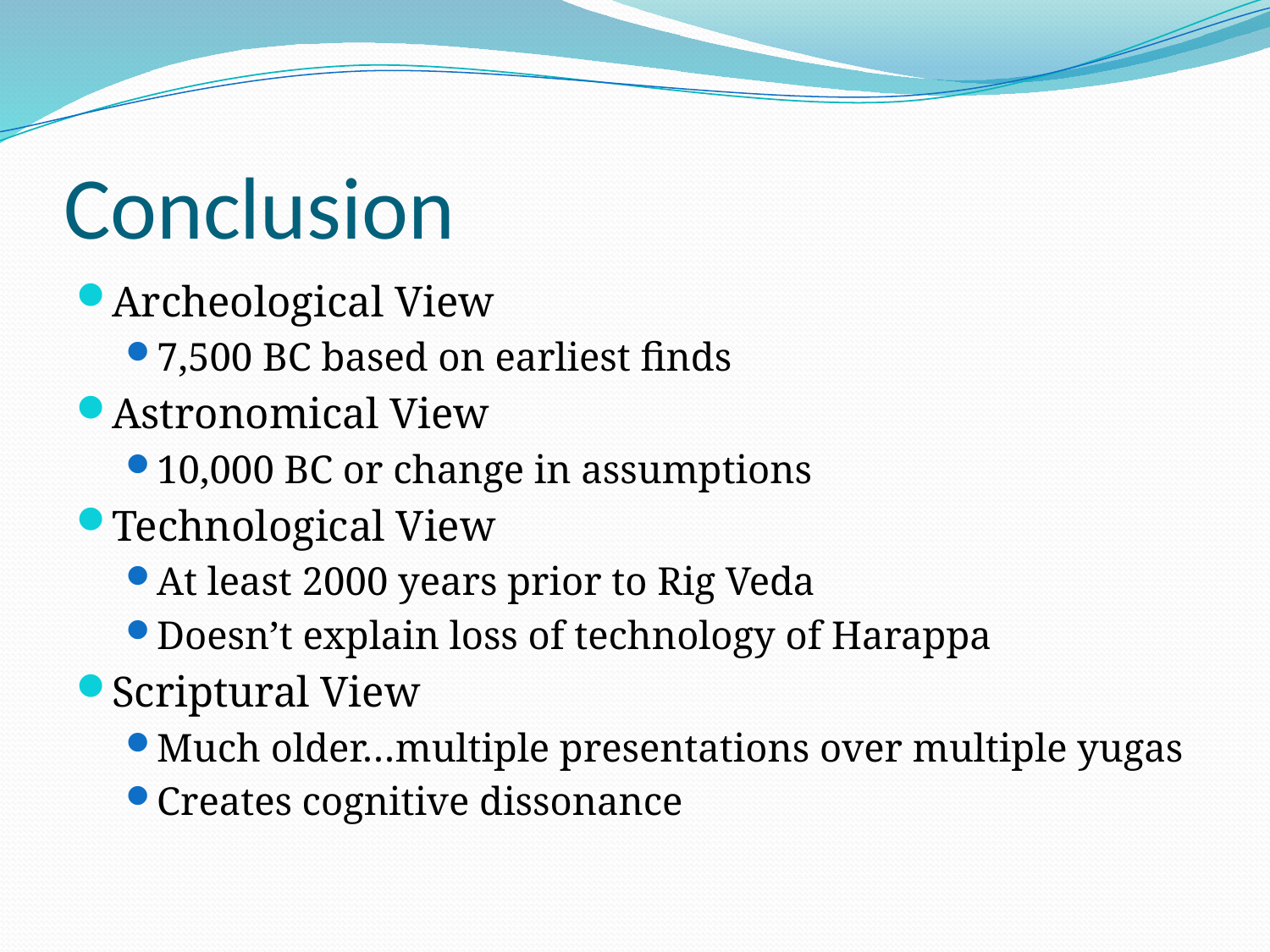

# Conclusion
Archeological View
7,500 BC based on earliest finds
Astronomical View
10,000 BC or change in assumptions
Technological View
At least 2000 years prior to Rig Veda
Doesn’t explain loss of technology of Harappa
Scriptural View
Much older…multiple presentations over multiple yugas
Creates cognitive dissonance